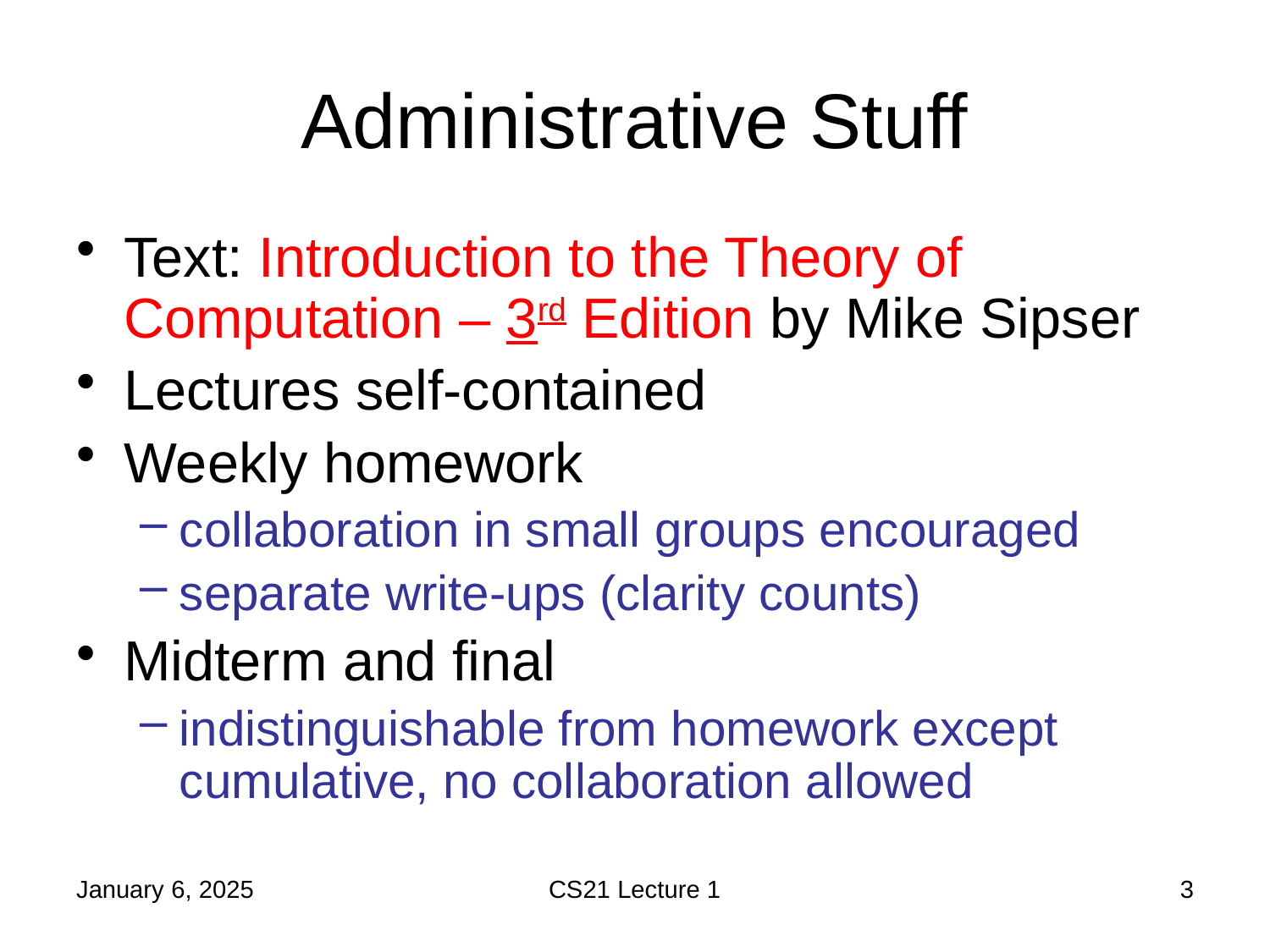

# Administrative Stuff
Text: Introduction to the Theory of Computation – 3rd Edition by Mike Sipser
Lectures self-contained
Weekly homework
collaboration in small groups encouraged
separate write-ups (clarity counts)
Midterm and final
indistinguishable from homework except cumulative, no collaboration allowed
January 6, 2025
CS21 Lecture 1
3